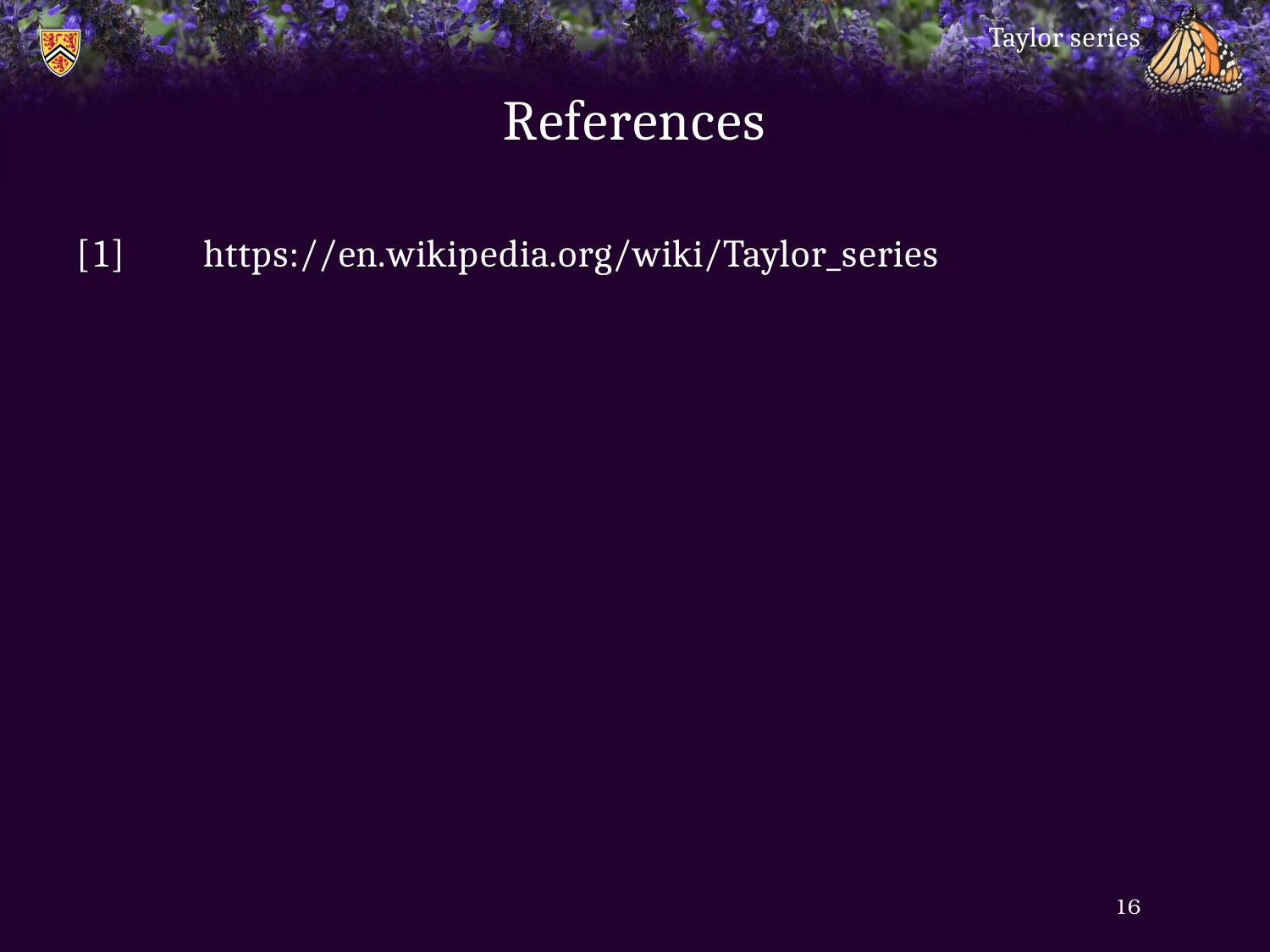

Taylor series
# References
[1]	https://en.wikipedia.org/wiki/Taylor_series

16